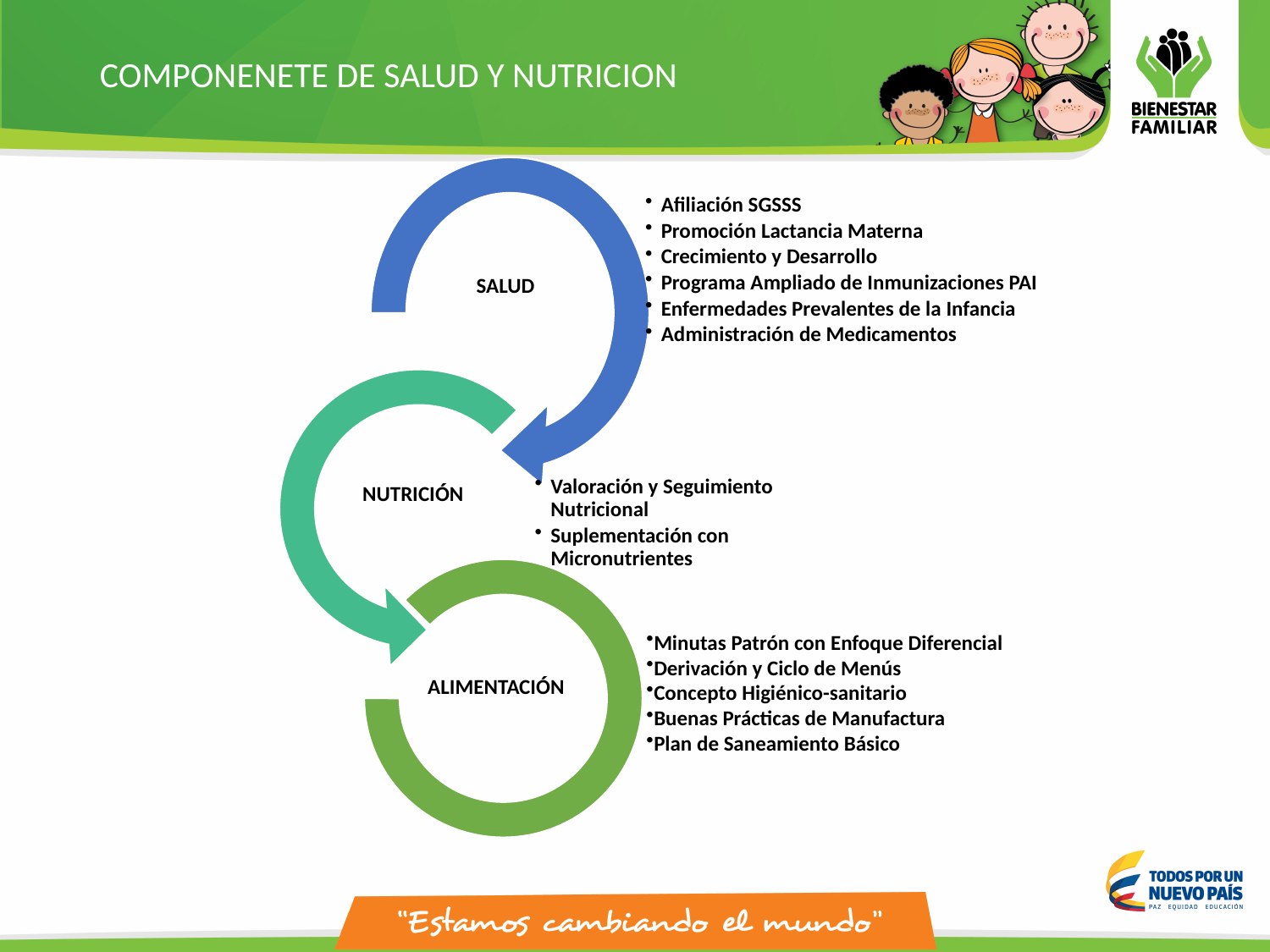

# COMPONENETE DE SALUD Y NUTRICION
Afiliación SGSSS
Promoción Lactancia Materna
Crecimiento y Desarrollo
Programa Ampliado de Inmunizaciones PAI
Enfermedades Prevalentes de la Infancia
Administración de Medicamentos
SALUD
Valoración y Seguimiento Nutricional
Suplementación con Micronutrientes
NUTRICIÓN
Minutas Patrón con Enfoque Diferencial
Derivación y Ciclo de Menús
Concepto Higiénico-sanitario
Buenas Prácticas de Manufactura
Plan de Saneamiento Básico
ALIMENTACIÓN